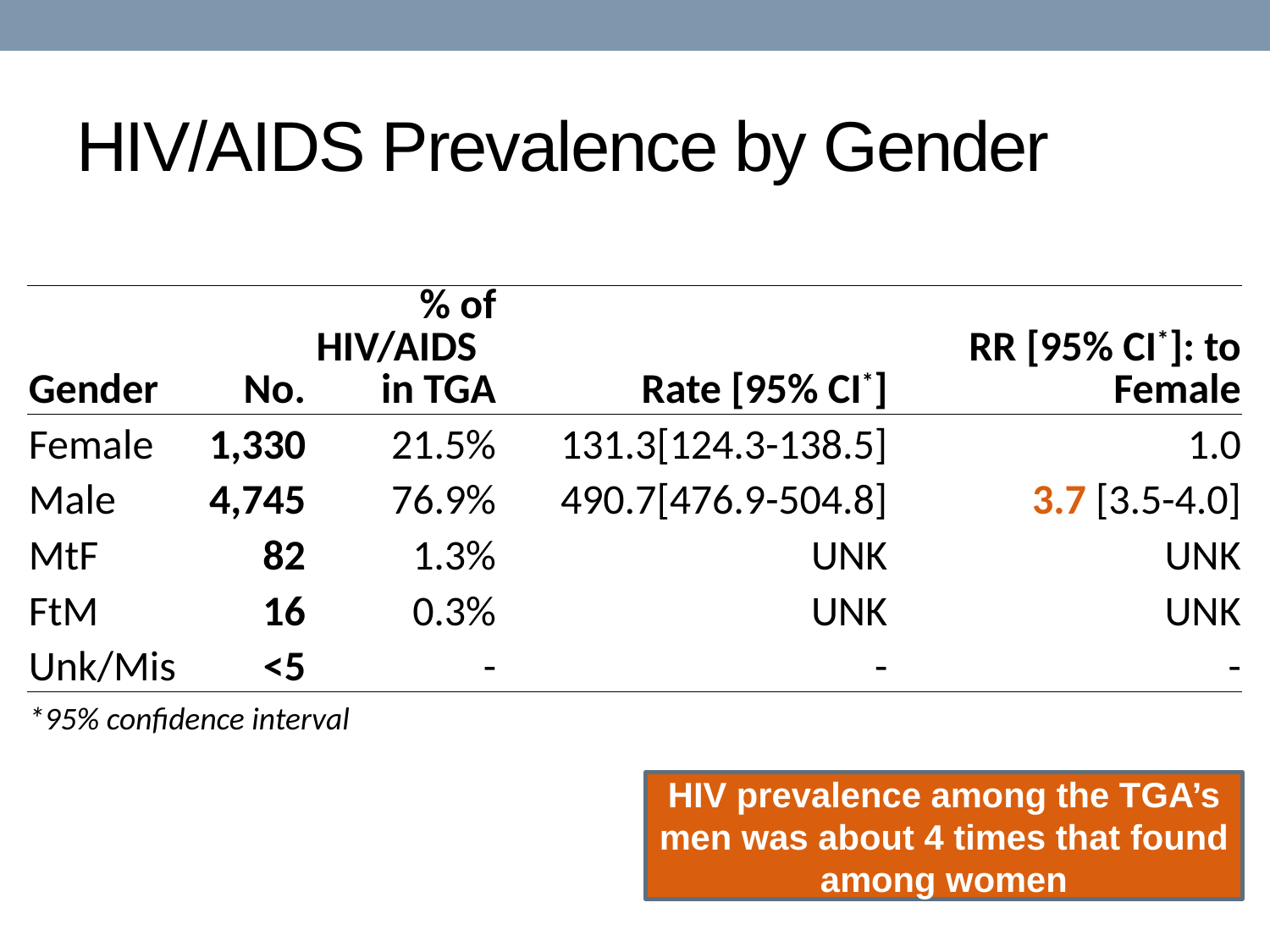

# HIV/AIDS Prevalence by Gender
| Gender | No. | % of HIV/AIDS in TGA | Rate [95% CI\*] | RR [95% CI\*]: to Female |
| --- | --- | --- | --- | --- |
| Female | 1,330 | 21.5% | 131.3[124.3-138.5] | 1.0 |
| Male | 4,745 | 76.9% | 490.7[476.9-504.8] | 3.7 [3.5-4.0] |
| MtF | 82 | 1.3% | UNK | UNK |
| FtM | 16 | 0.3% | UNK | UNK |
| Unk/Mis | <5 | - | - | - |
| \*95% confidence interval |  |  |  |  |
HIV prevalence among the TGA’s men was about 4 times that found among women